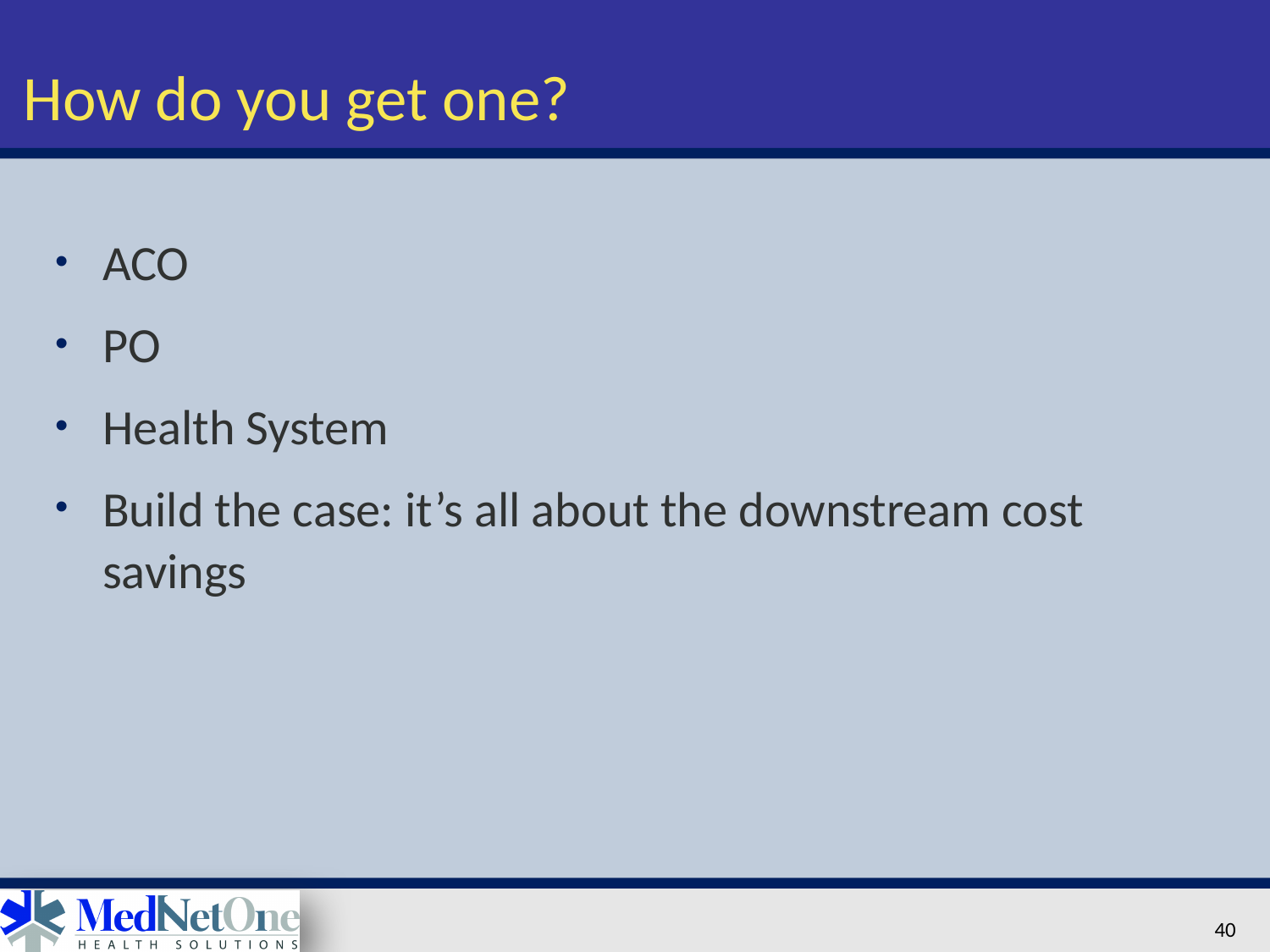

# How do you get one?
ACO
PO
Health System
Build the case: it’s all about the downstream cost savings
40